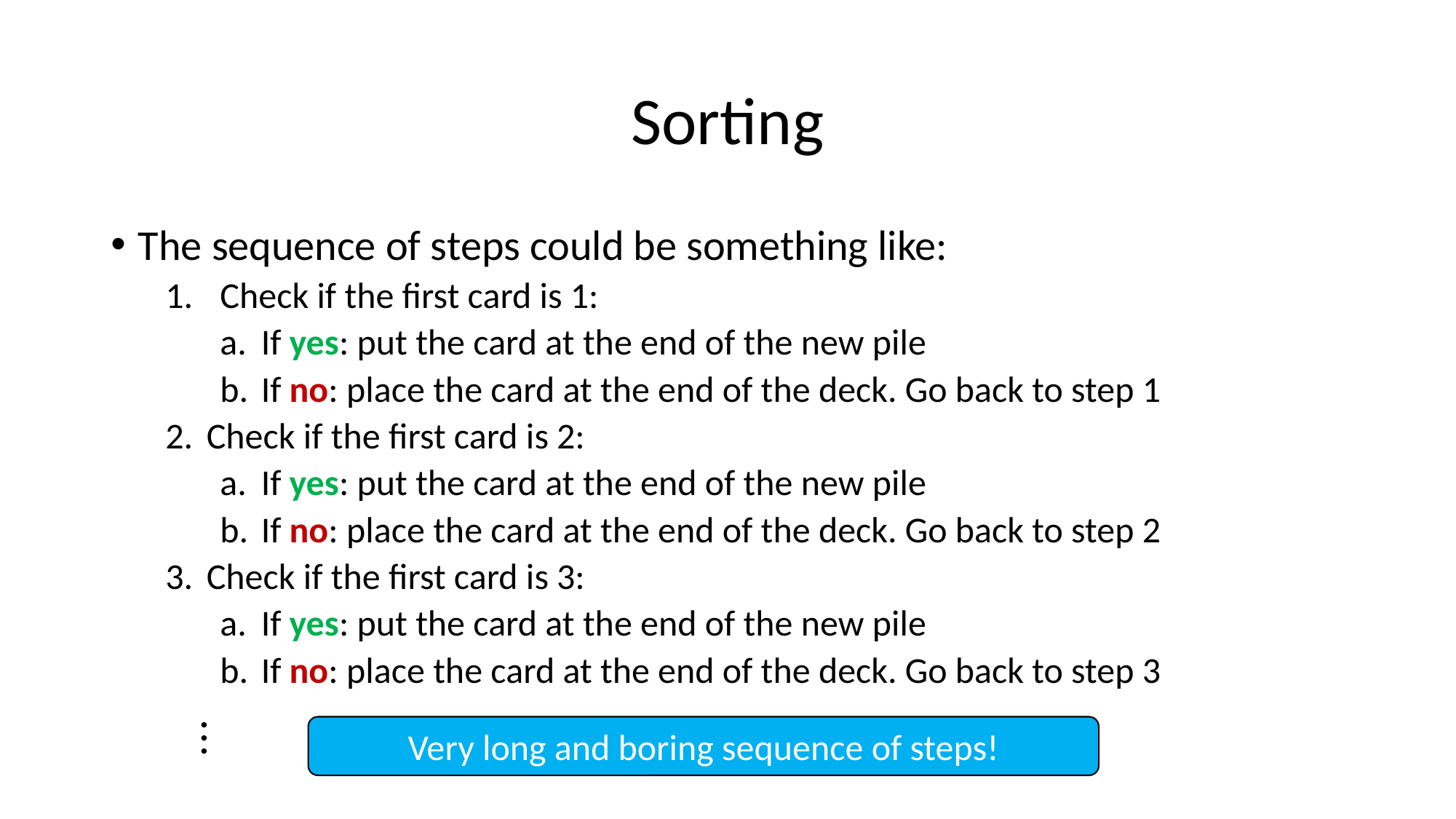

# Sorting
The sequence of steps could be something like:
Check if the first card is 1:
If yes: put the card at the end of the new pile
If no: place the card at the end of the deck. Go back to step 1
Check if the first card is 2:
If yes: put the card at the end of the new pile
If no: place the card at the end of the deck. Go back to step 2
Check if the first card is 3:
If yes: put the card at the end of the new pile
If no: place the card at the end of the deck. Go back to step 3
.
.
.
Very long and boring sequence of steps!